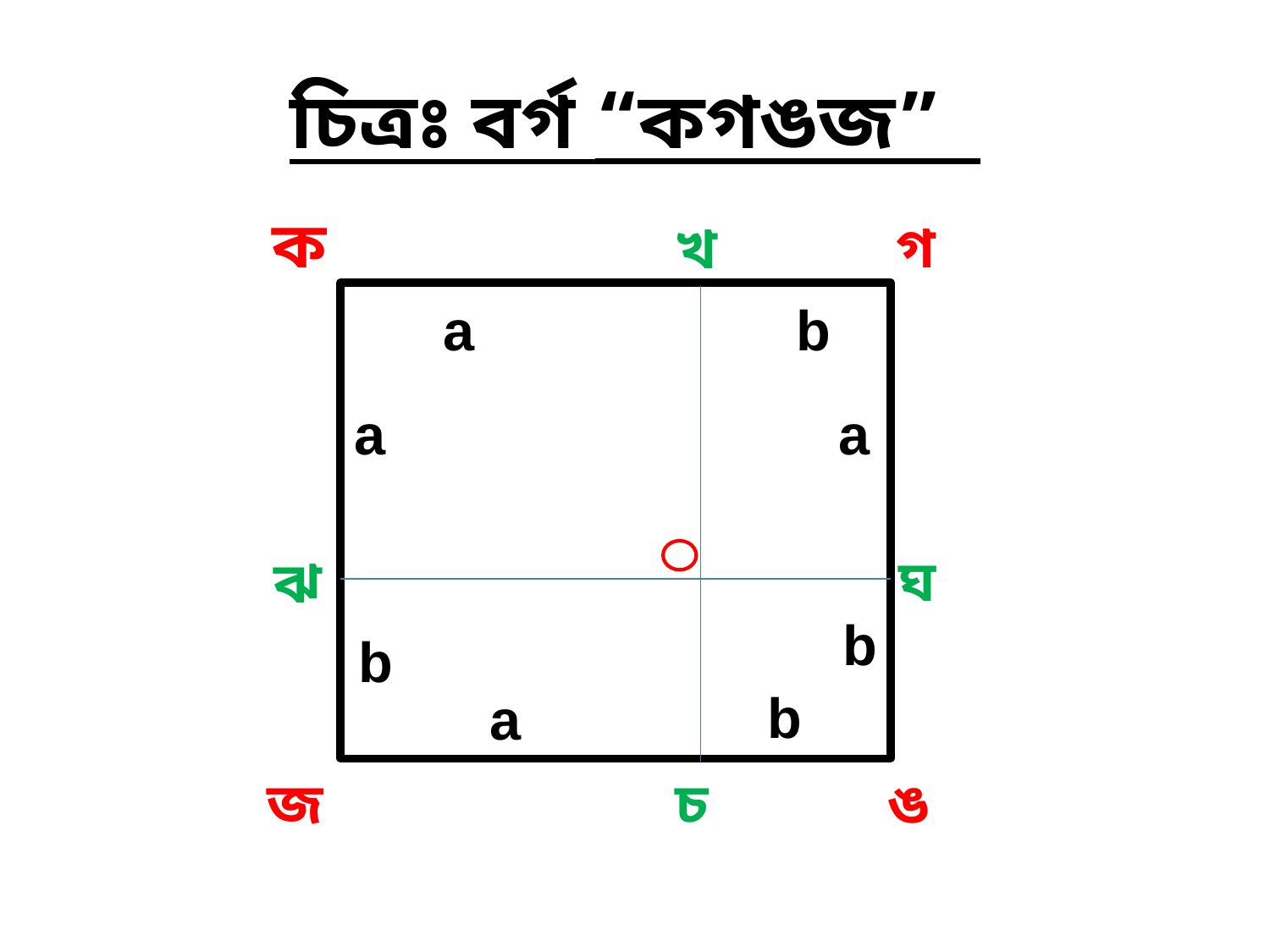

# চিত্রঃ বর্গ “কগঙজ”
ক
গ
খ
ঞ
a
b
a
a
ঘ
ঝ

b
b
b
a
জ
চ
ঙ